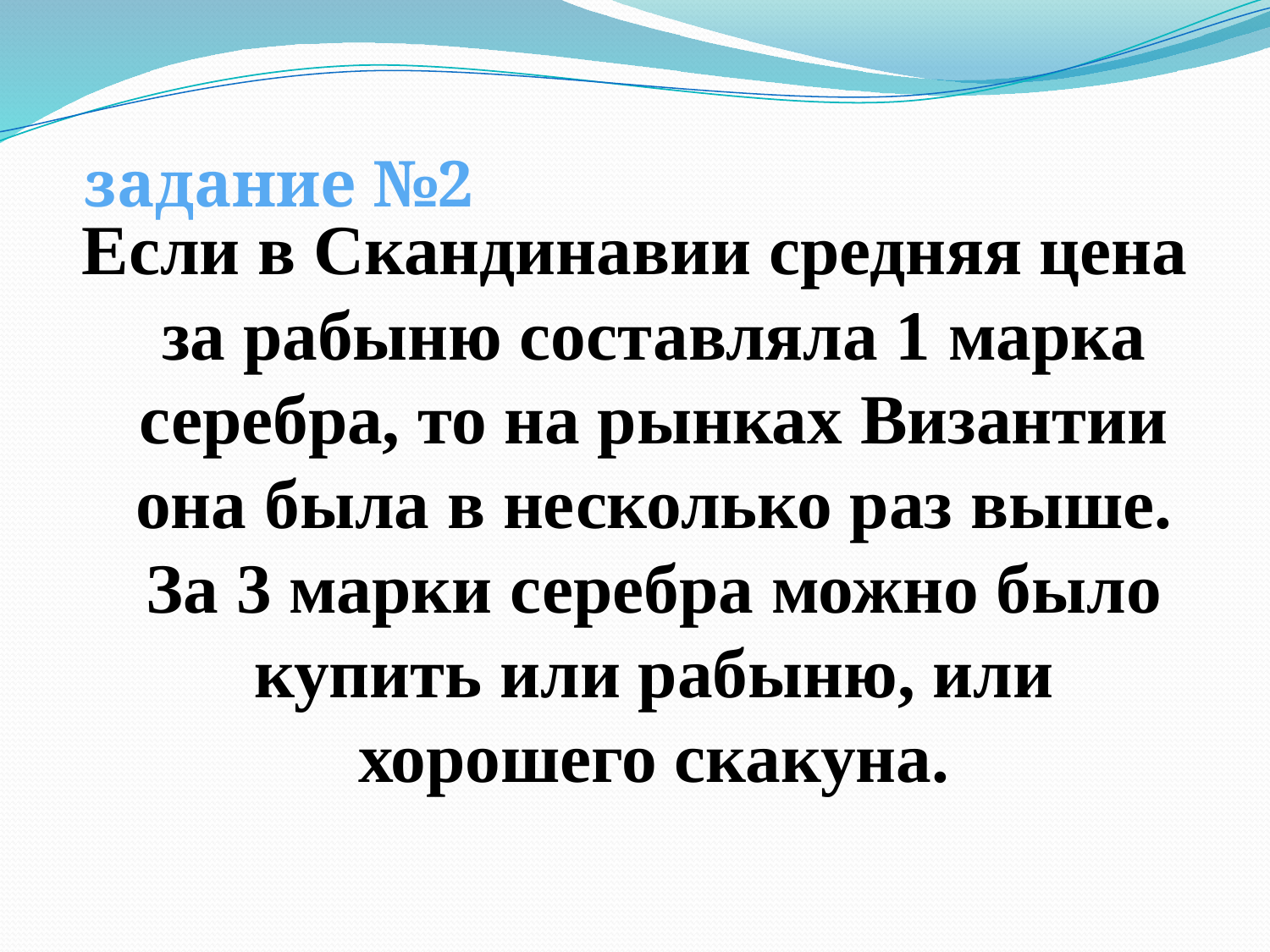

задание №2
Если в Скандинавии средняя цена за рабыню составляла 1 марка серебра, то на рынках Византии она была в несколько раз выше. За 3 марки серебра можно было купить или рабыню, или хорошего скакуна.